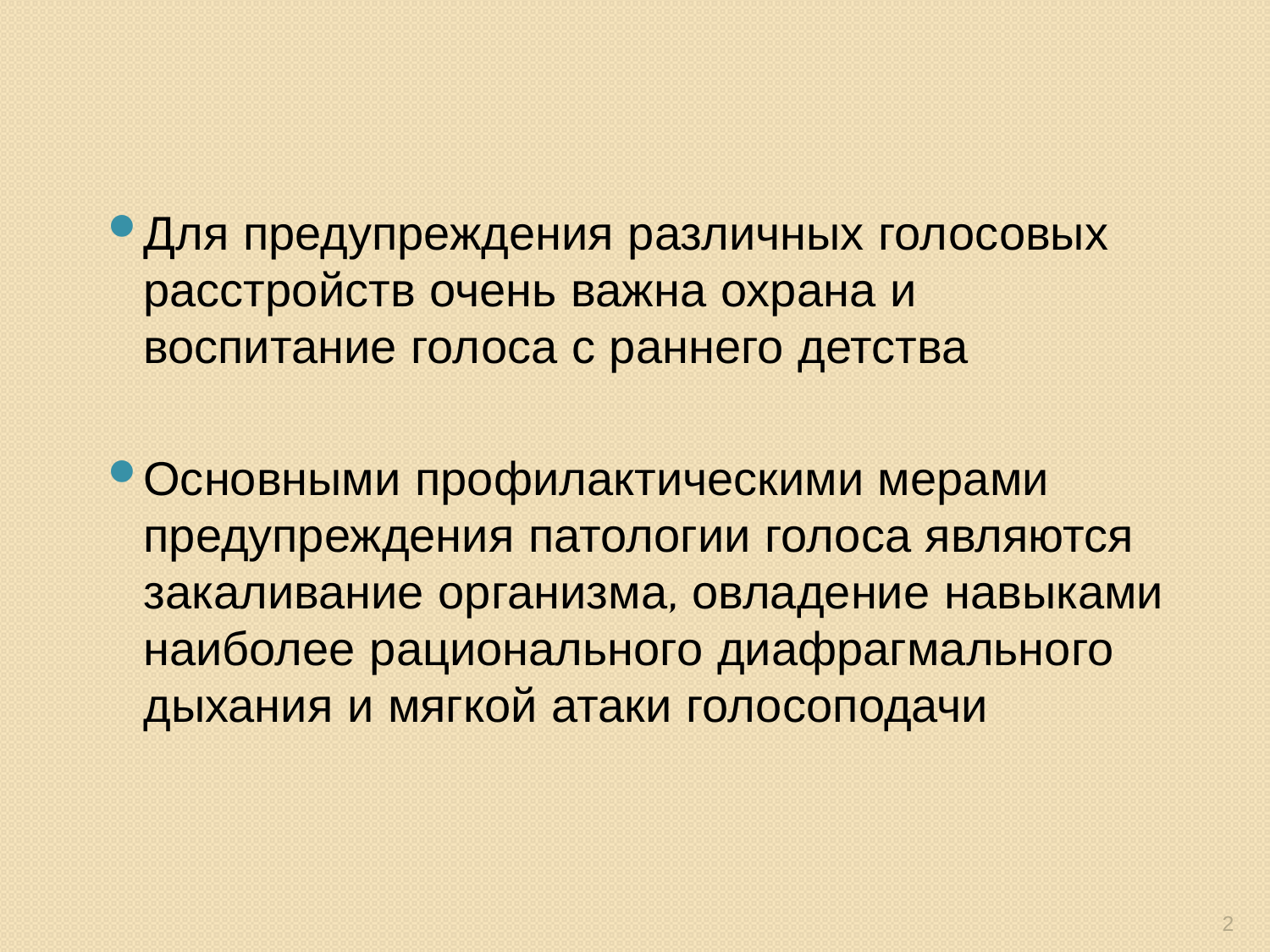

Для предупреждения различных голосовых расстройств очень важна охрана и воспитание голоса с раннего детства

Основными профилактическими мерами предупреждения патологии голоса являются закаливание организма, овладение навыками наиболее рационального диафрагмального дыхания и мягкой атаки голосоподачи
2